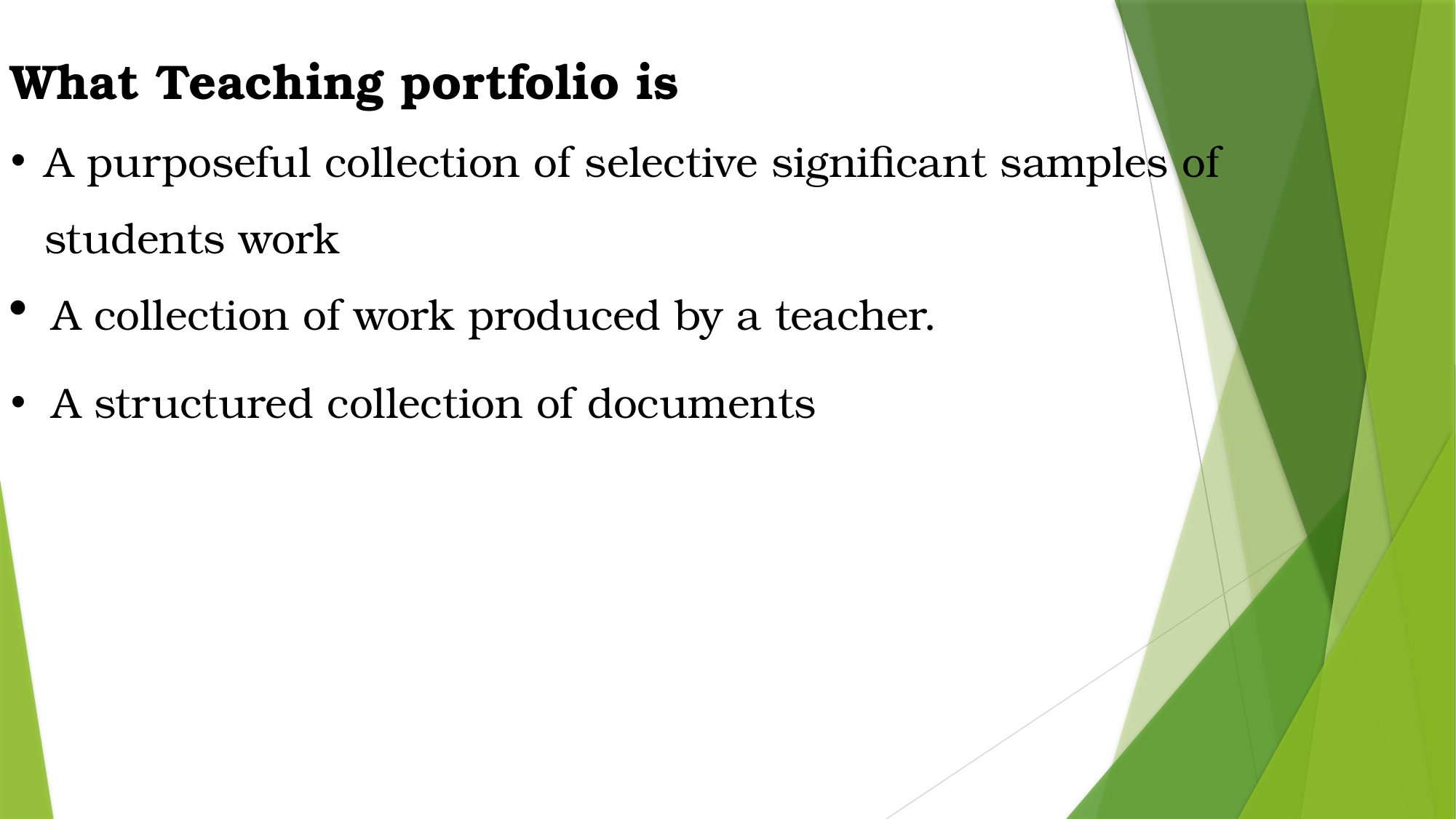

What Teaching portfolio is
A purposeful collection of selective significant samples of students work
A collection of work produced by a teacher.
A structured collection of documents